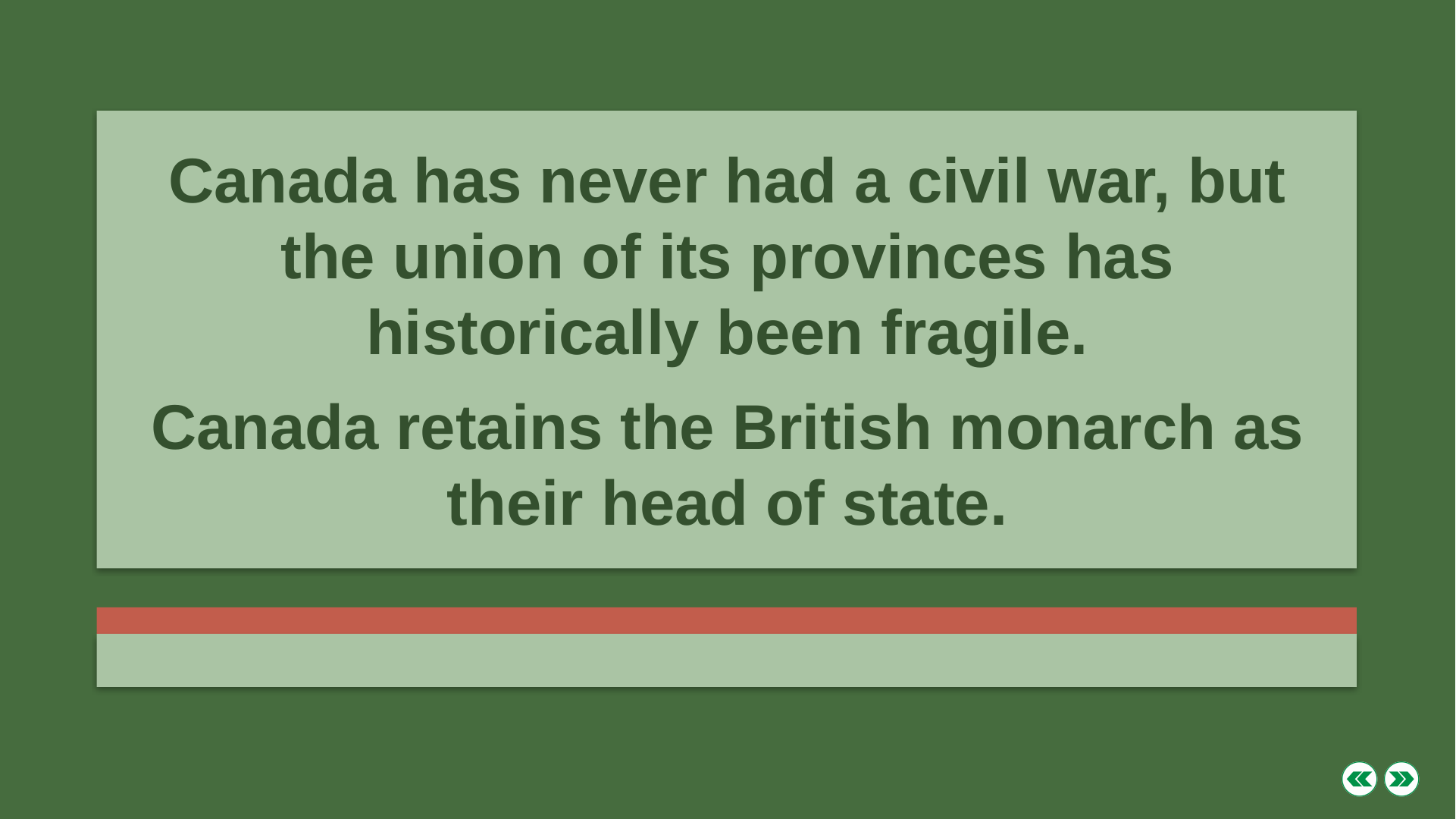

Canada has never had a civil war, but the union of its provinces has historically been fragile.
Canada retains the British monarch as their head of state.